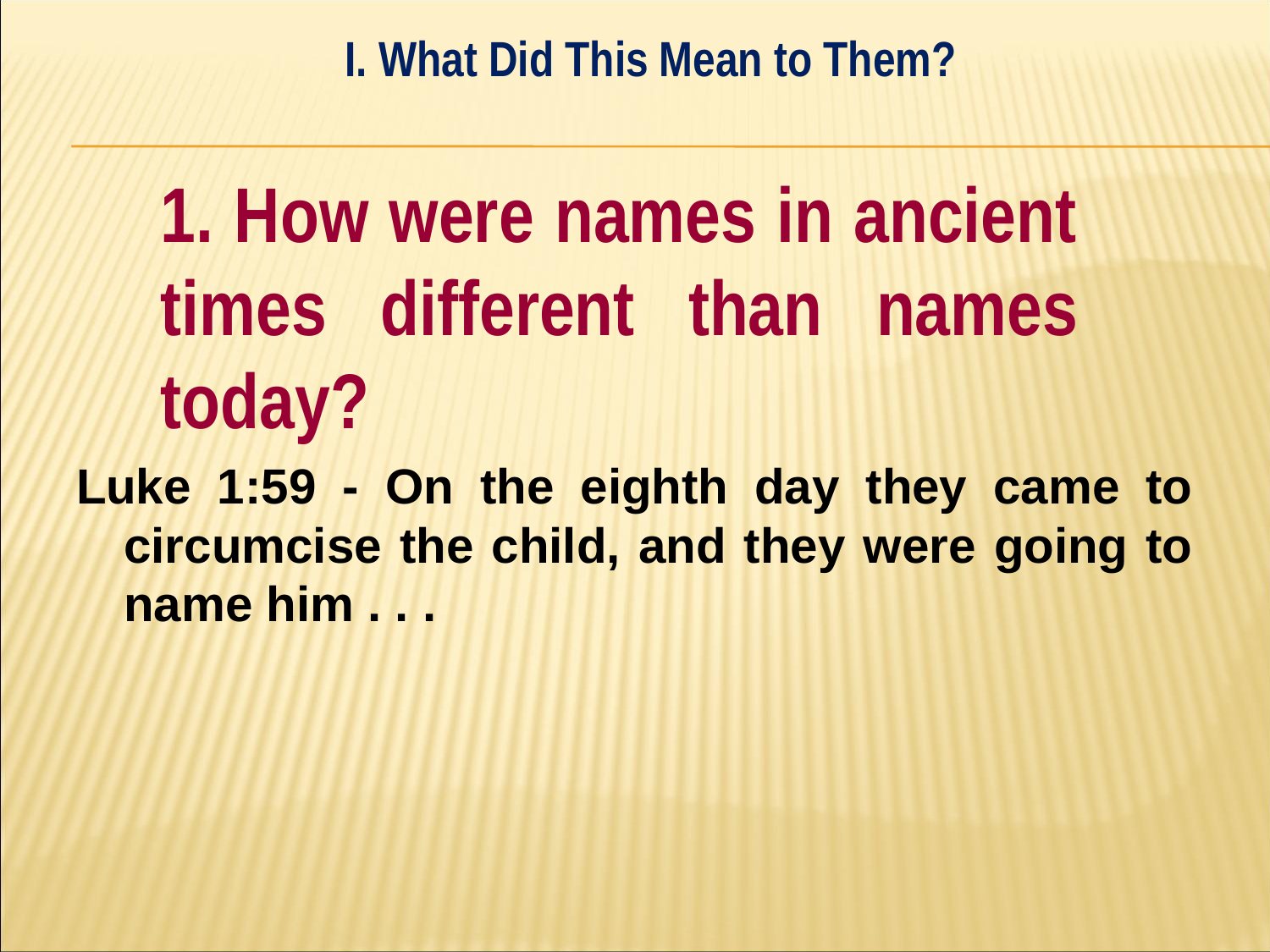

I. What Did This Mean to Them?
#
	1. How were names in ancient 	times different than names 	today?
Luke 1:59 - On the eighth day they came to circumcise the child, and they were going to name him . . .